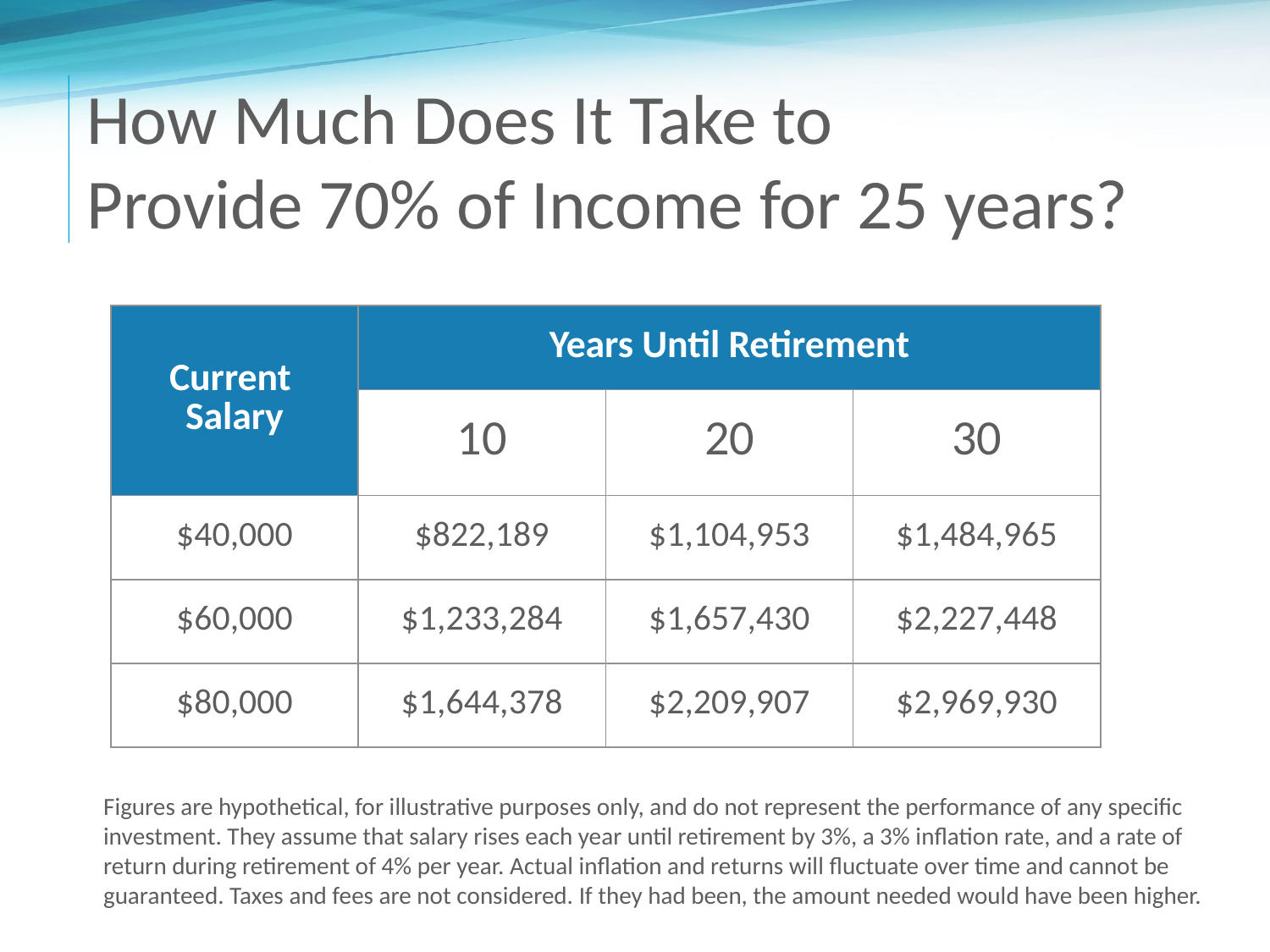

# How Much Does It Take to Provide 70% of Income for 25 years?
| Current Salary | Years Until Retirement |  |  |
| --- | --- | --- | --- |
|  | 10 | 20 | 30 |
| $40,000 | $822,189 | $1,104,953 | $1,484,965 |
| $60,000 | $1,233,284 | $1,657,430 | $2,227,448 |
| $80,000 | $1,644,378 | $2,209,907 | $2,969,930 |
Figures are hypothetical, for illustrative purposes only, and do not represent the performance of any specific investment. They assume that salary rises each year until retirement by 3%, a 3% inflation rate, and a rate of return during retirement of 4% per year. Actual inflation and returns will fluctuate over time and cannot be guaranteed. Taxes and fees are not considered. If they had been, the amount needed would have been higher.